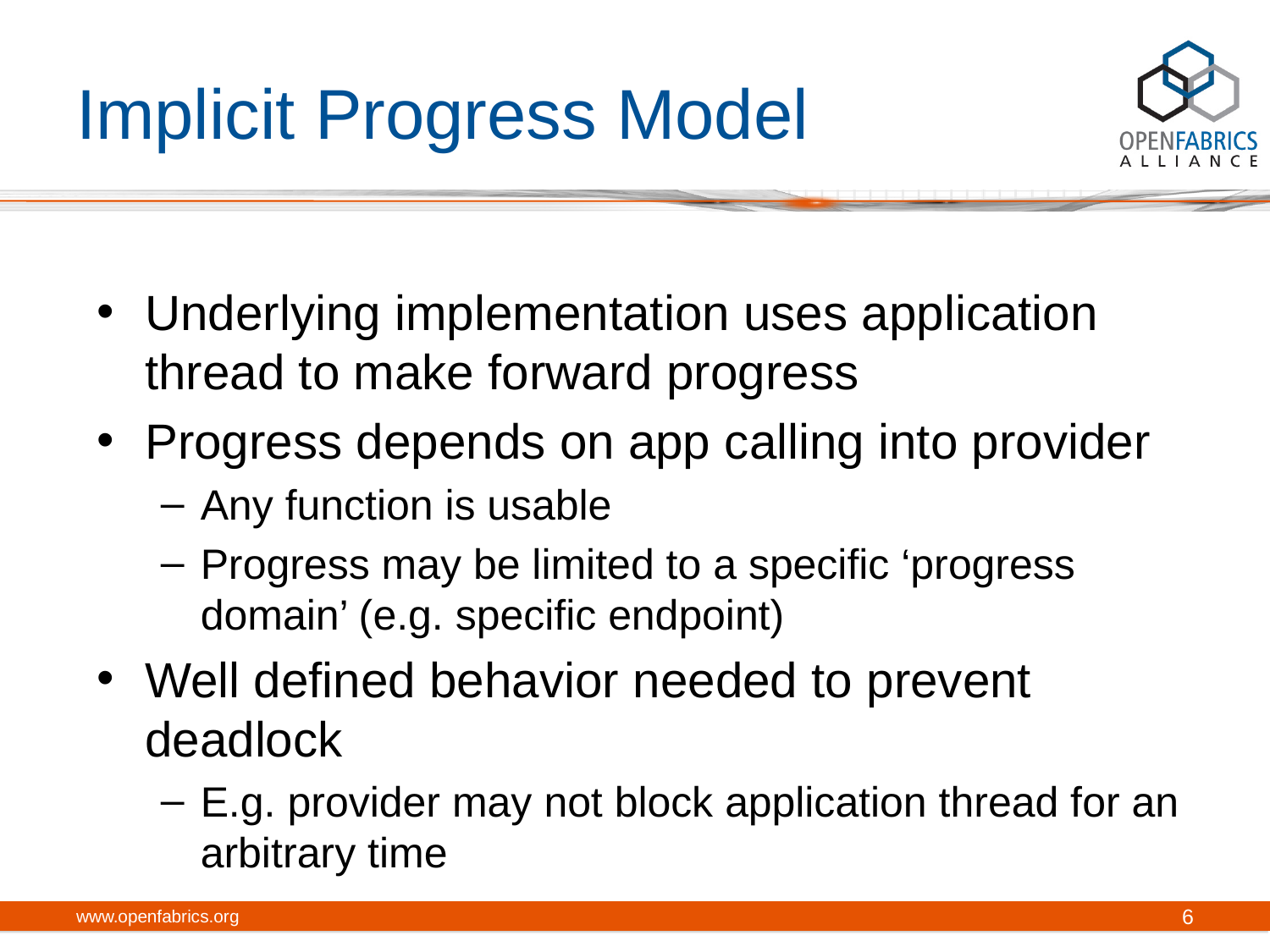

# Implicit Progress Model
Underlying implementation uses application thread to make forward progress
Progress depends on app calling into provider
Any function is usable
Progress may be limited to a specific ‘progress domain’ (e.g. specific endpoint)
Well defined behavior needed to prevent deadlock
E.g. provider may not block application thread for an arbitrary time
www.openfabrics.org
6